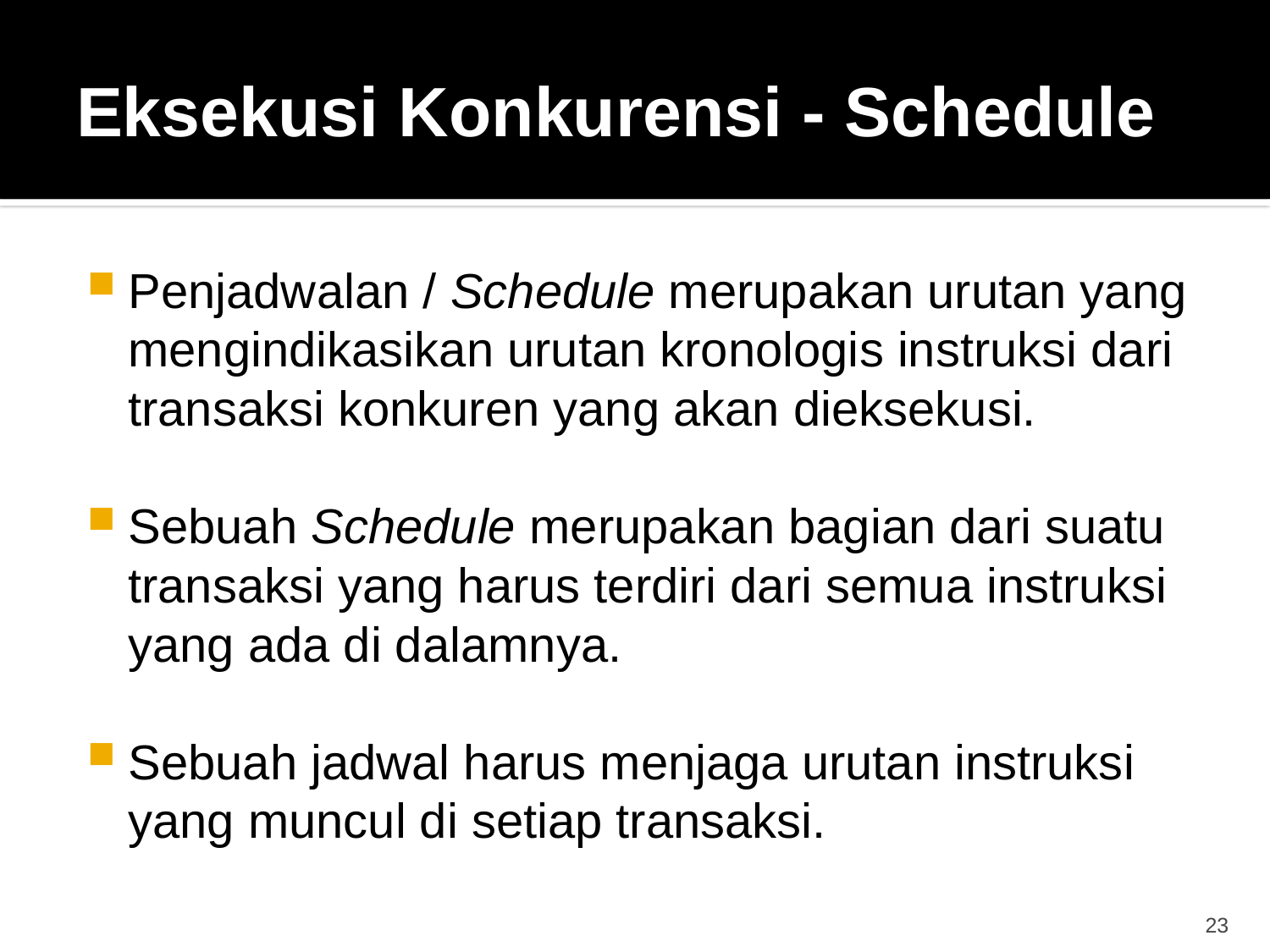

# Eksekusi Konkurensi - Schedule
Penjadwalan / Schedule merupakan urutan yang mengindikasikan urutan kronologis instruksi dari transaksi konkuren yang akan dieksekusi.

Sebuah Schedule merupakan bagian dari suatu transaksi yang harus terdiri dari semua instruksi yang ada di dalamnya.

Sebuah jadwal harus menjaga urutan instruksi yang muncul di setiap transaksi.
23